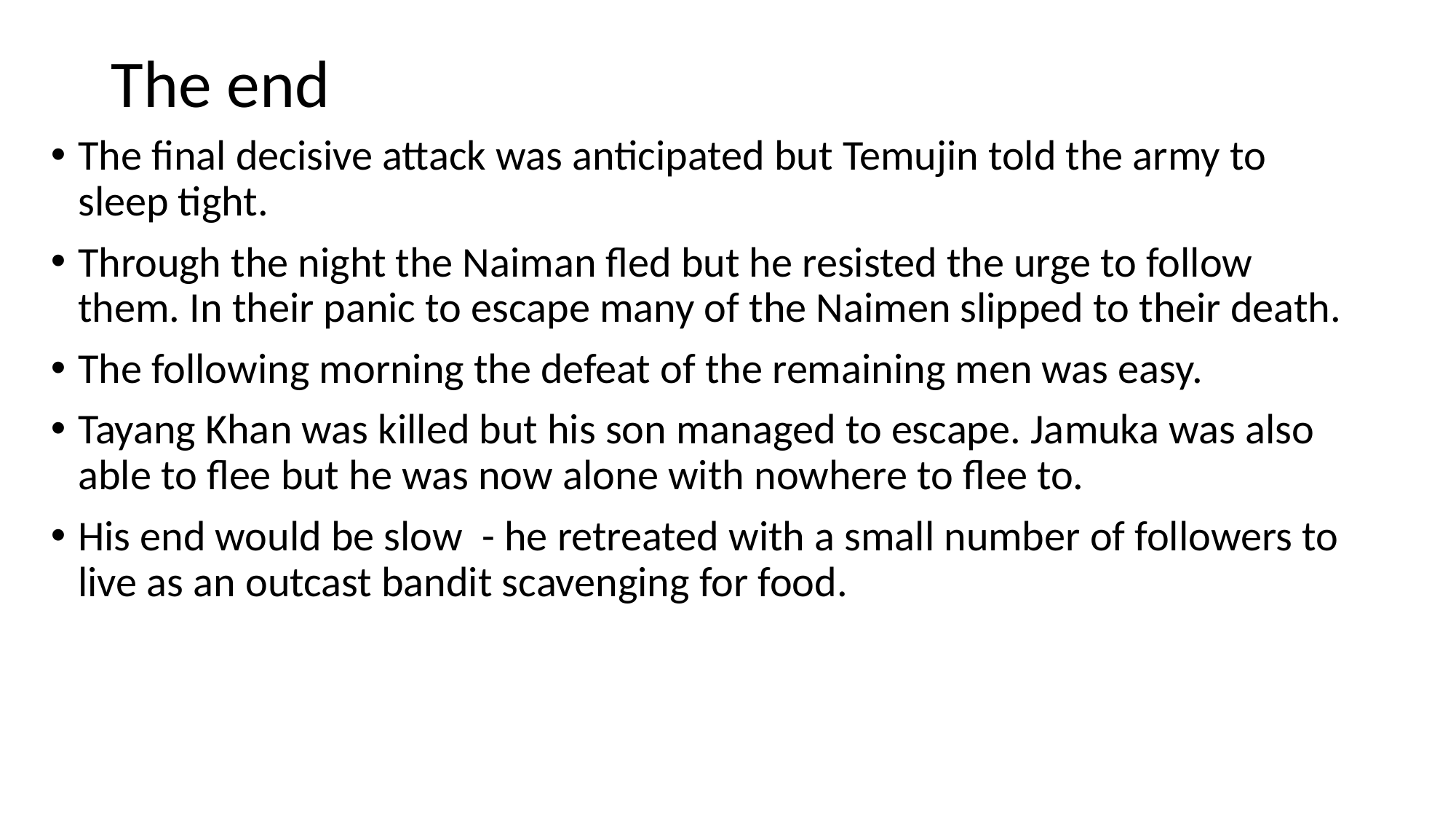

# The end
The final decisive attack was anticipated but Temujin told the army to sleep tight.
Through the night the Naiman fled but he resisted the urge to follow them. In their panic to escape many of the Naimen slipped to their death.
The following morning the defeat of the remaining men was easy.
Tayang Khan was killed but his son managed to escape. Jamuka was also able to flee but he was now alone with nowhere to flee to.
His end would be slow  - he retreated with a small number of followers to live as an outcast bandit scavenging for food.